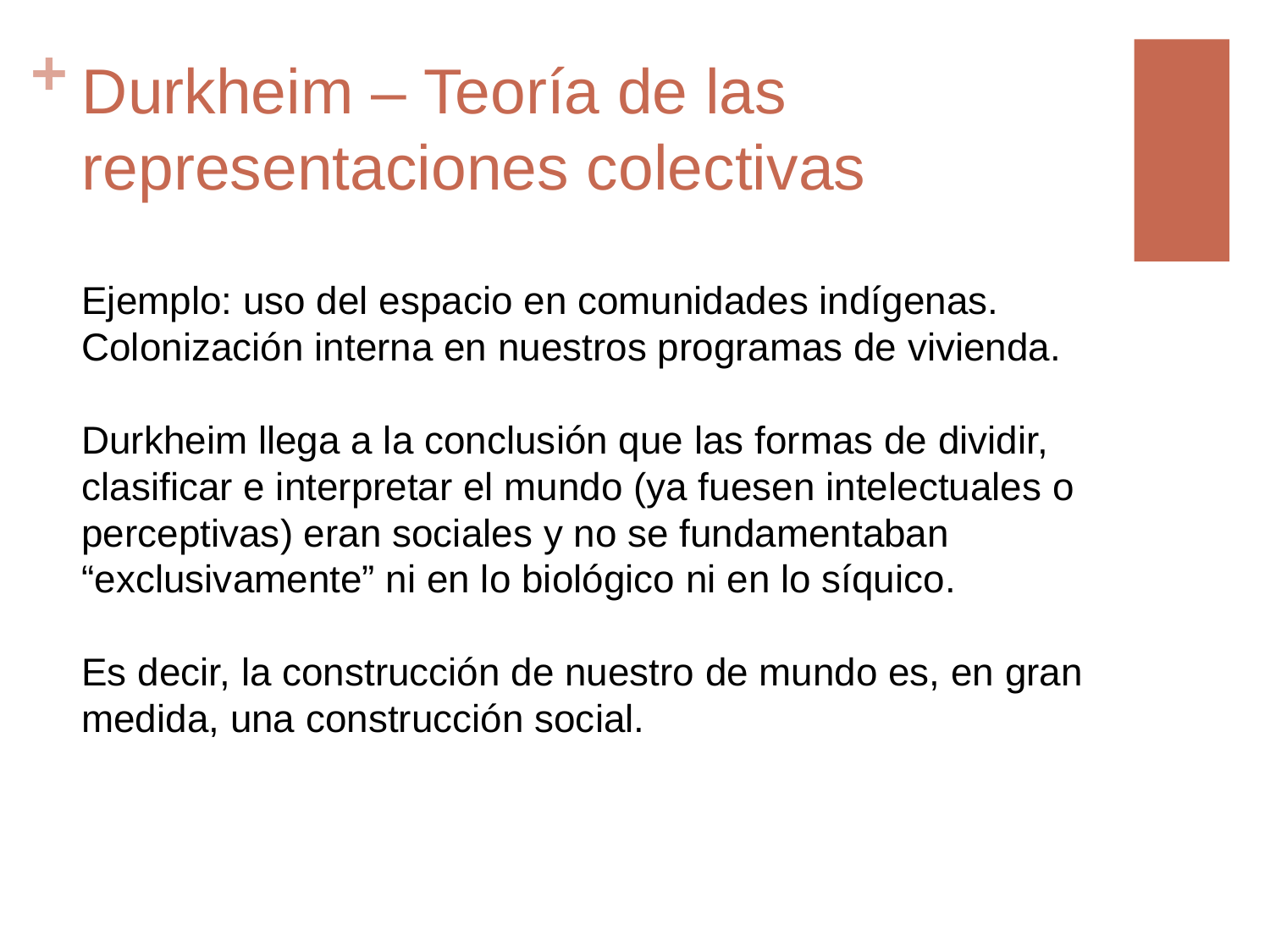

# Durkheim – Teoría de las representaciones colectivas

Ejemplo: uso del espacio en comunidades indígenas. Colonización interna en nuestros programas de vivienda.

Durkheim llega a la conclusión que las formas de dividir,  clasificar e interpretar el mundo (ya fuesen intelectuales o perceptivas) eran sociales y no se fundamentaban “exclusivamente” ni en lo biológico ni en lo síquico.

Es decir, la construcción de nuestro de mundo es, en gran medida, una construcción social.